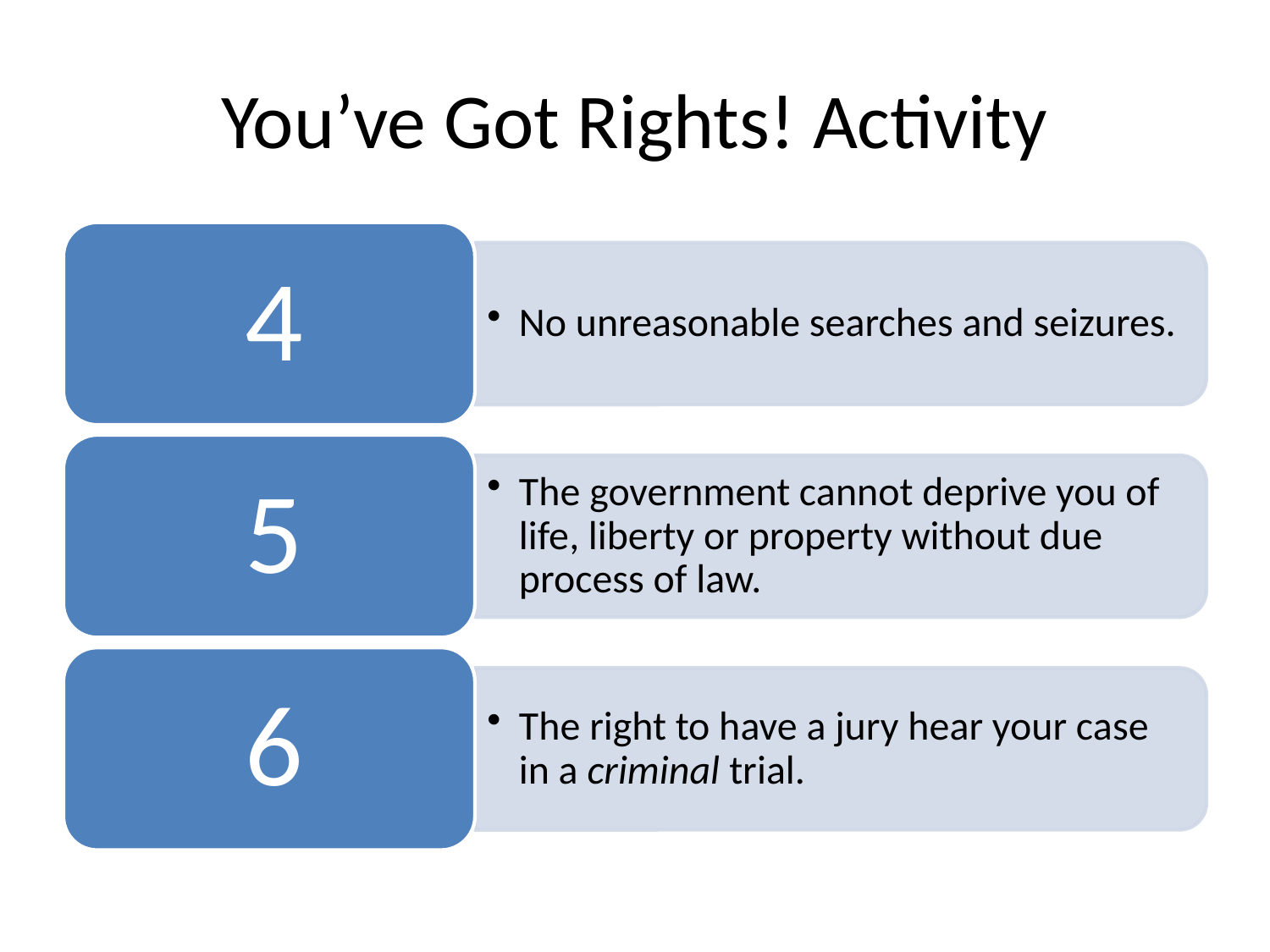

# You’ve Got Rights! Activity
No unreasonable searches and seizures.
4
The government cannot deprive you of life, liberty or property without due process of law.
5
The right to have a jury hear your case in a criminal trial.
6